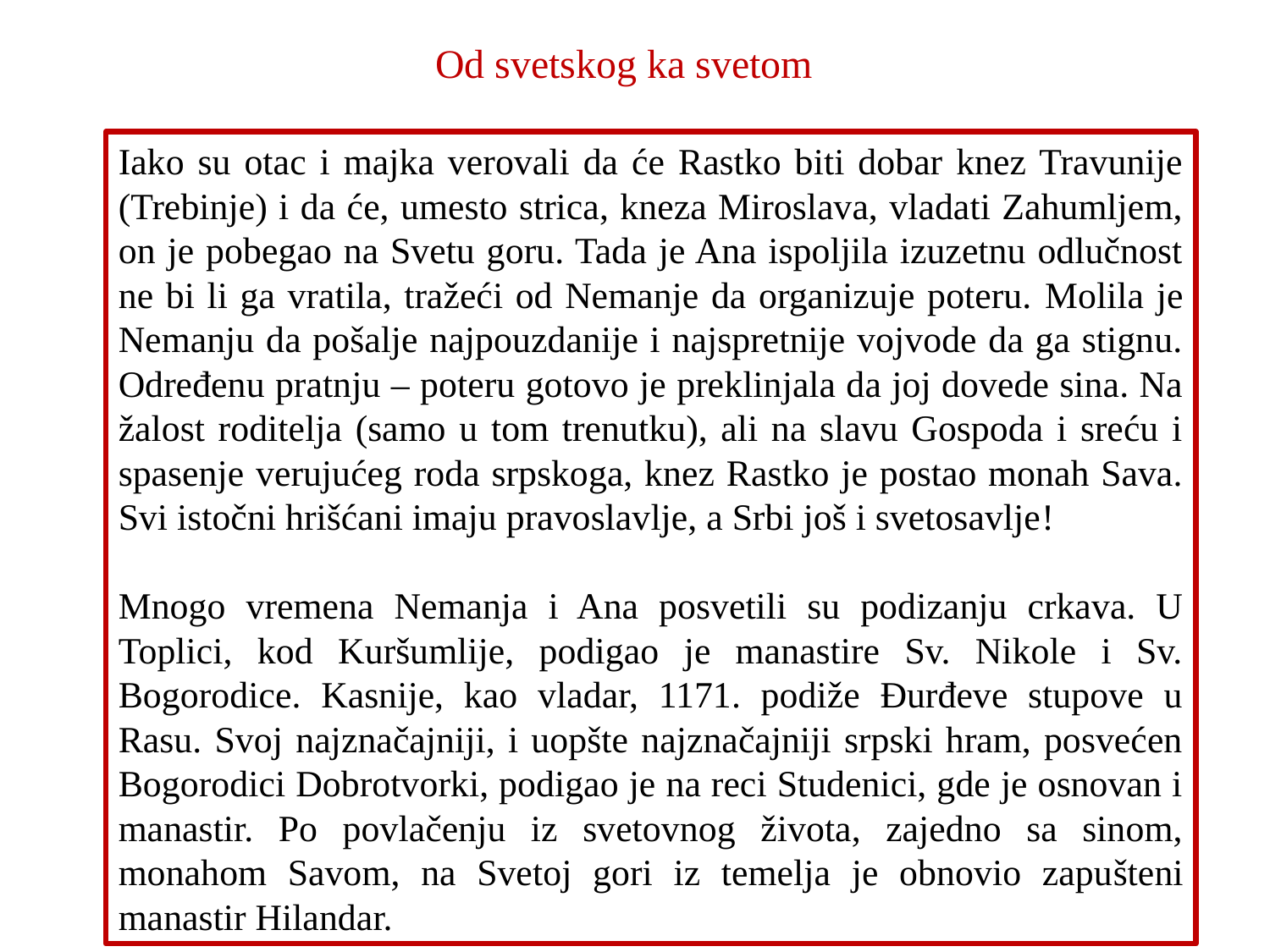

Od svetskog ka svetom
Iako su otac i majka verovali da će Rastko biti dobar knez Travunije (Trebinje) i da će, umesto strica, kneza Miroslava, vladati Zahumljem, on je pobegao na Svetu goru. Tada je Ana ispoljila izuzetnu odlučnost ne bi li ga vratila, tražeći od Nemanje da organizuje poteru. Molila je Nemanju da pošalje najpouzdanije i najspretnije vojvode da ga stignu. Određenu pratnju – poteru gotovo je preklinjala da joj dovede sina. Na žalost roditelja (samo u tom trenutku), ali na slavu Gospoda i sreću i spasenje verujućeg roda srpskoga, knez Rastko je postao monah Sava. Svi istočni hrišćani imaju pravoslavlje, a Srbi još i svetosavlje!

Mnogo vremena Nemanja i Ana posvetili su podizanju crkava. U Toplici, kod Kuršumlije, podigao je manastire Sv. Nikole i Sv. Bogorodice. Kasnije, kao vladar, 1171. podiže Đurđeve stupove u Rasu. Svoj najznačajniji, i uopšte najznačajniji srpski hram, posvećen Bogorodici Dobrotvorki, podigao je na reci Studenici, gde je osnovan i manastir. Po povlačenju iz svetovnog života, zajedno sa sinom, monahom Savom, na Svetoj gori iz temelja je obnovio zapušteni manastir Hilandar.

 Наушница, Србија, XII век